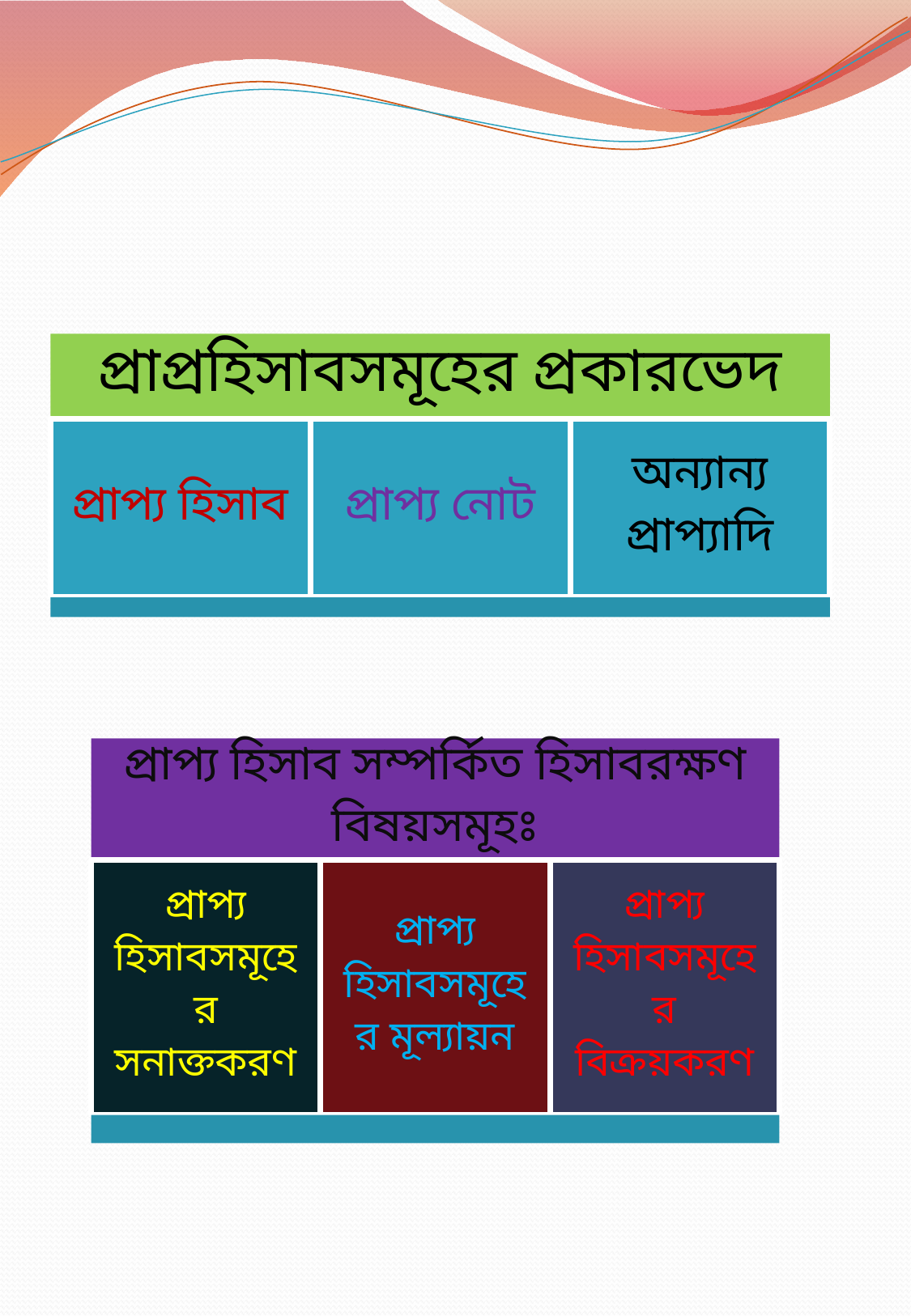

প্রাপ্রহিসাবসমূহের প্রকারভেদ
প্রাপ্য হিসাব
প্রাপ্য নোট
অন্যান্য প্রাপ্যাদি
প্রাপ্য হিসাব সম্পর্কিত হিসাবরক্ষণ বিষয়সমূহঃ
প্রাপ্য হিসাবসমূহের সনাক্তকরণ
প্রাপ্য হিসাবসমূহের মূল্যায়ন
প্রাপ্য হিসাবসমূহের বিক্রয়করণ